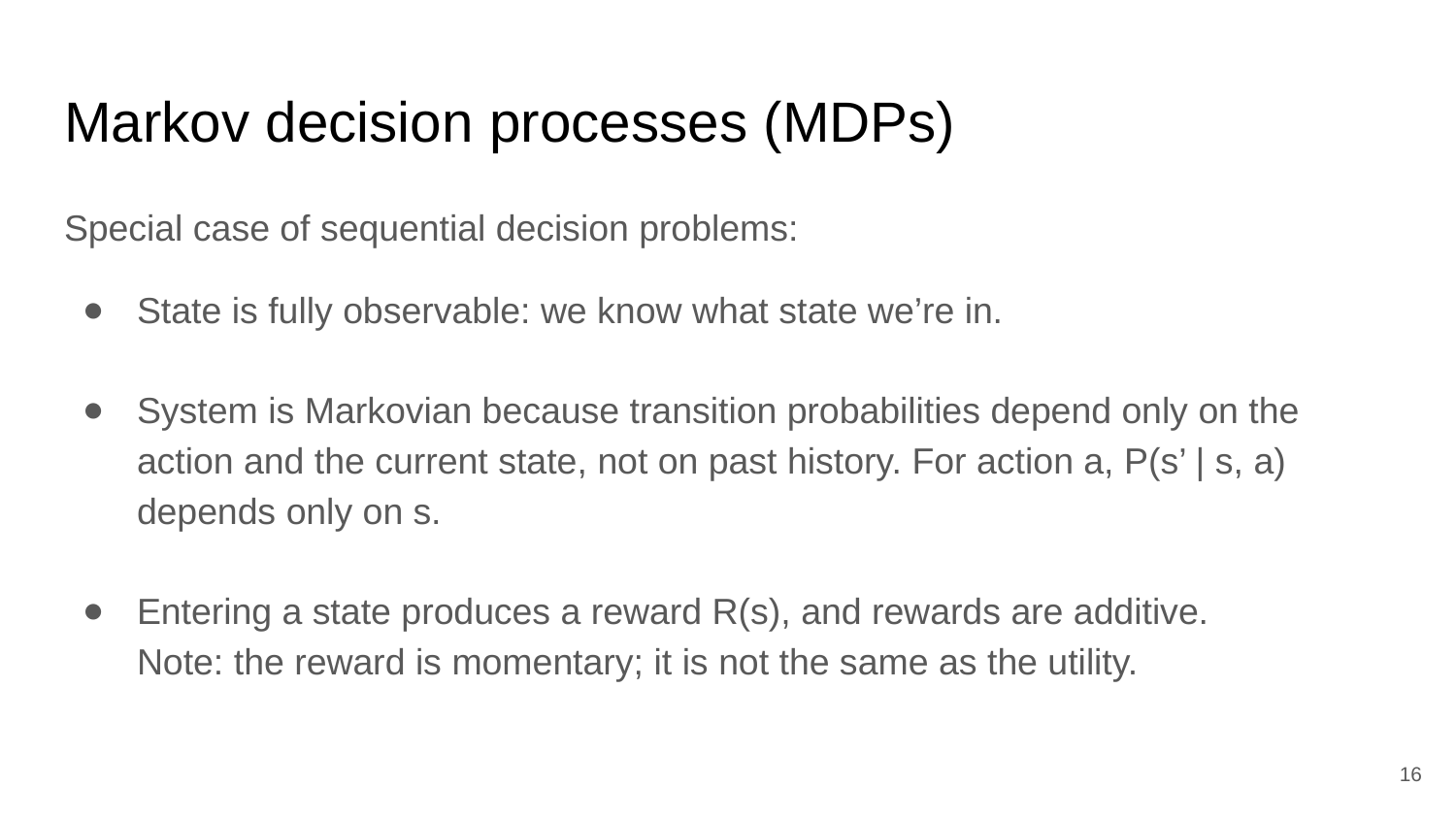

# Markov decision processes (MDPs)
Special case of sequential decision problems:
State is fully observable: we know what state we’re in.
System is Markovian because transition probabilities depend only on the action and the current state, not on past history. For action a, P(s’ | s, a) depends only on s.
Entering a state produces a reward R(s), and rewards are additive.
Note: the reward is momentary; it is not the same as the utility.
16